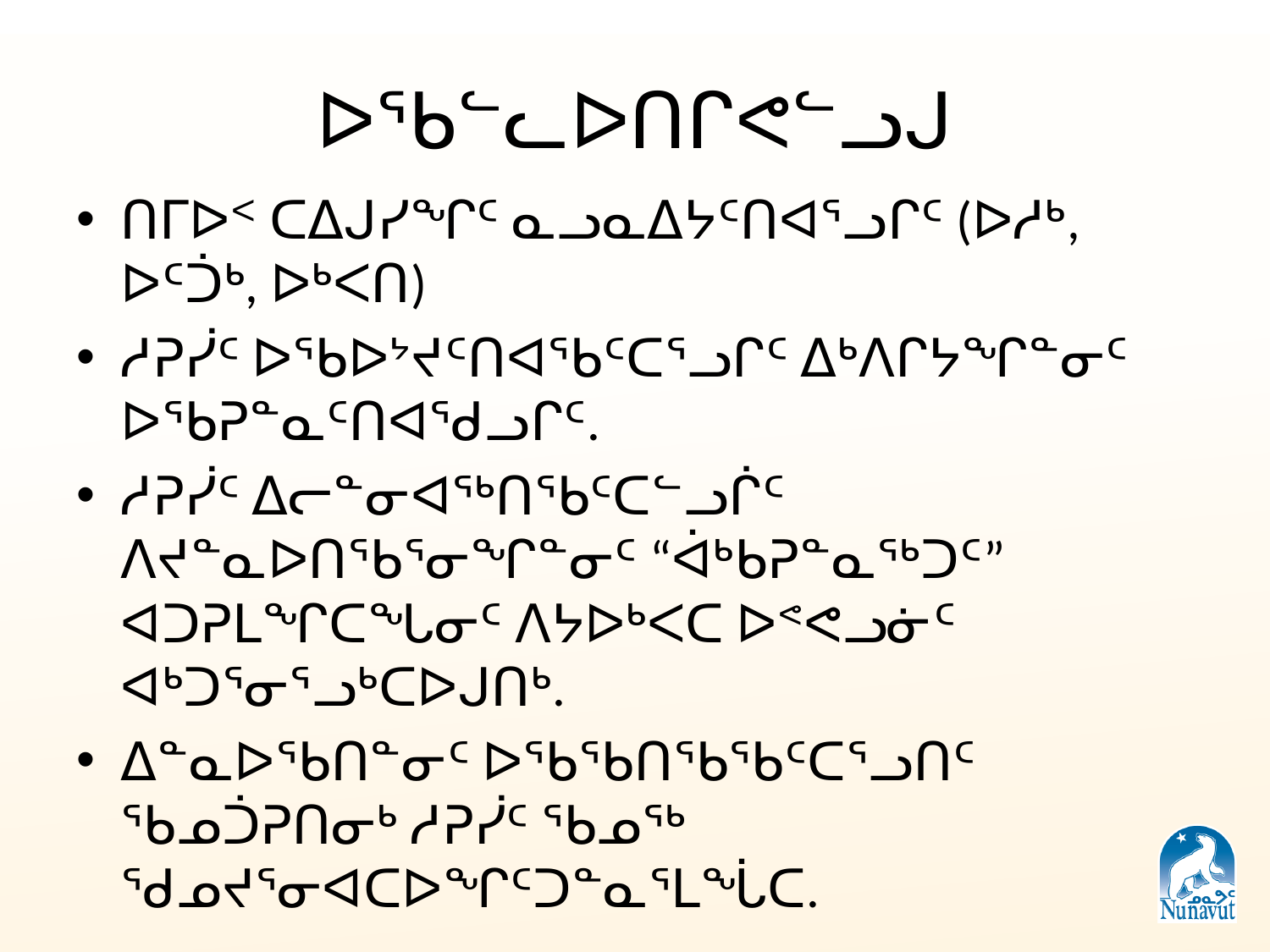

# ᐅᖃᓪᓚᐅᑎᒋᕙᓪᓗᒍ
ᑎᒥᐅᑉ ᑕᐃᒍᓯᖏᑦ ᓇᓗᓇᐃᔭᑦᑎᐊᕐᓗᒋᑦ (ᐅᓱᒃ, ᐅᑦᑑᒃ, ᐅᒃᐸᑎ)
ᓱᕈᓰᑦ ᐅᖃᐅᔾᔪᑦᑎᐊᖃᑦᑕᕐᓗᒋᑦ ᐃᒃᐱᒋᔭᖏᓐᓂᑦ ᐅᖃᕈᓐᓇᑦᑎᐊᖁᓗᒋᑦ.
ᓱᕈᓰᑦ ᐃᓕᓐᓂᐊᖅᑎᖃᑦᑕᓪᓗᒌᑦ ᐱᔪᓐᓇᐅᑎᖃᕐᓂᖏᓐᓂᑦ “ᐋᒃᑲᕈᓐᓇᖅᑐᑦ” ᐊᑐᕈᒪᖏᑕᖓᓂᑦ ᐱᔭᐅᒃᐸᑕ ᐅᕝᕙᓗᓃᑦ ᐊᒃᑐᕐᓂᕐᓗᒃᑕᐅᒍᑎᒃ.
ᐃᓐᓇᐅᖃᑎᓐᓂᑦ ᐅᖃᖃᑎᖃᖃᑦᑕᕐᓗᑎᑦ ᖃᓄᑑᕈᑎᓂᒃ ᓱᕈᓰᑦ ᖃᓄᖅ ᖁᓄᔪᕐᓂᐊᑕᐅᖏᑦᑐᓐᓇᕐᒪᖔᑕ.